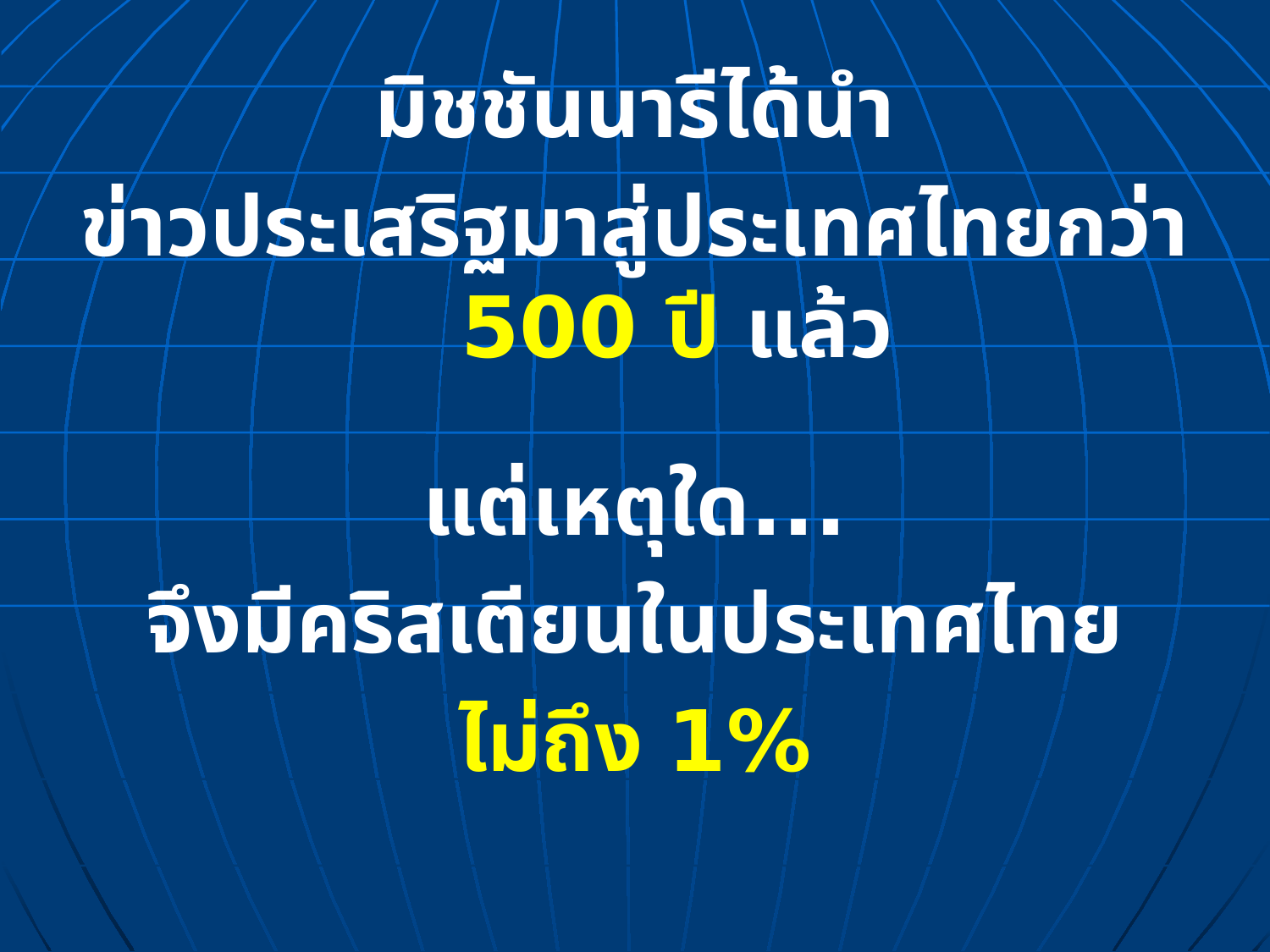

มิชชันนารีได้นำ
ข่าวประเสริฐมาสู่ประเทศไทยกว่า 500 ปี แล้ว

แต่เหตุใด...
จึงมีคริสเตียนในประเทศไทย
ไม่ถึง 1%